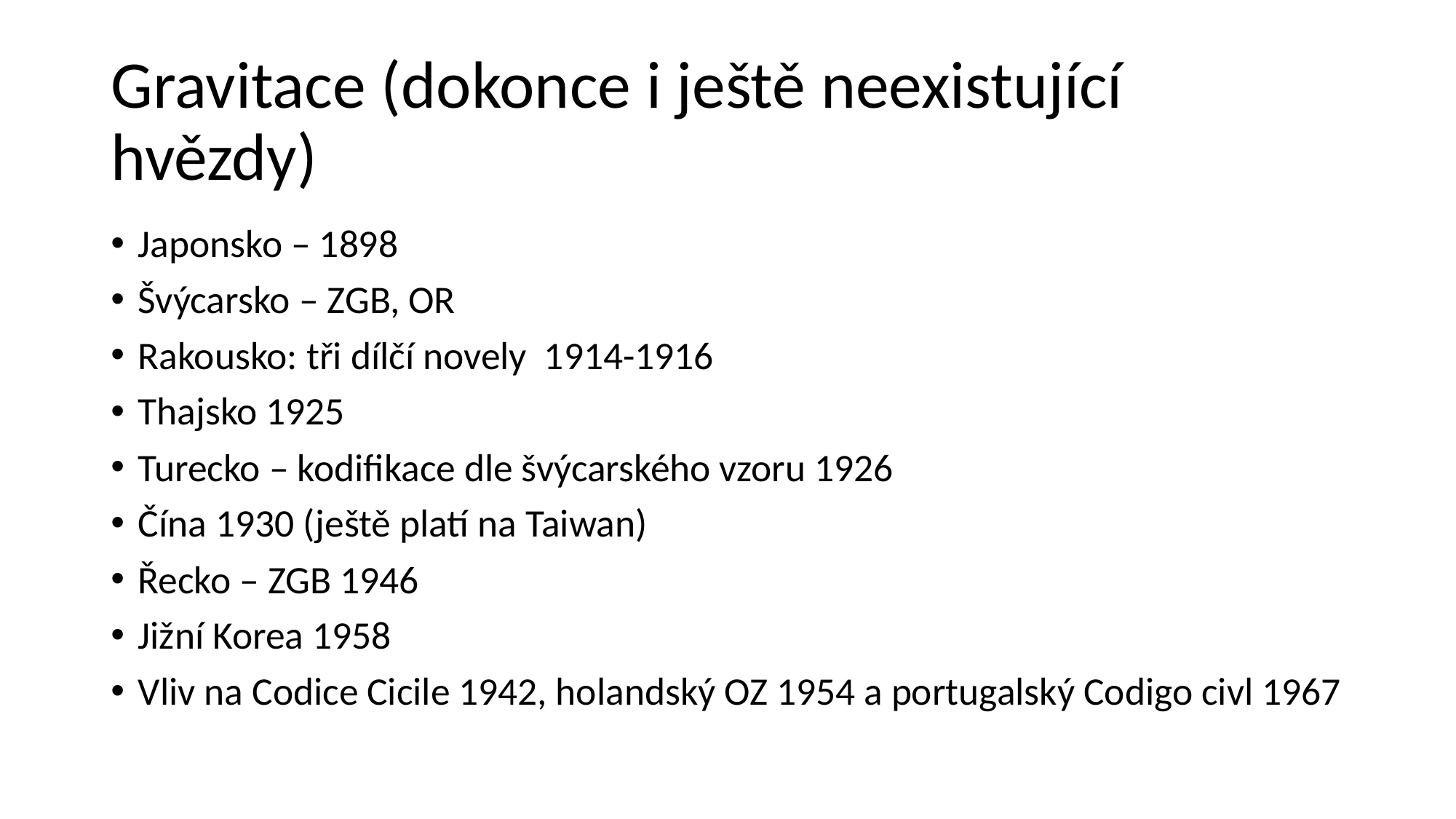

# Gravitace (dokonce i ještě neexistující hvězdy)
Japonsko – 1898
Švýcarsko – ZGB, OR
Rakousko: tři dílčí novely  1914-1916
Thajsko 1925
Turecko – kodifikace dle švýcarského vzoru 1926
Čína 1930 (ještě platí na Taiwan)
Řecko – ZGB 1946
Jižní Korea 1958
Vliv na Codice Cicile 1942, holandský OZ 1954 a portugalský Codigo civl 1967